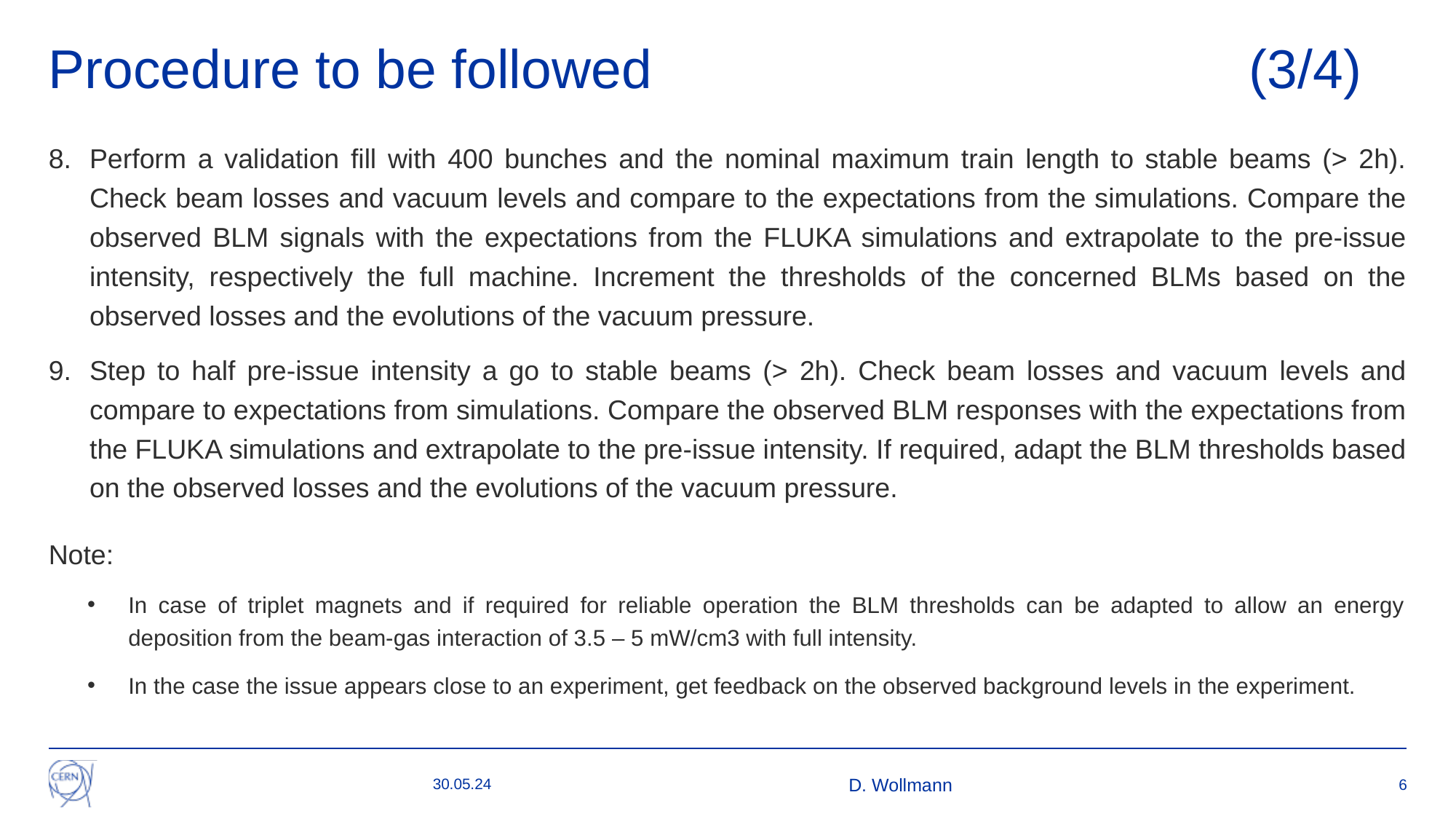

# Procedure to be followed 						(3/4)
Perform a validation fill with 400 bunches and the nominal maximum train length to stable beams (> 2h). Check beam losses and vacuum levels and compare to the expectations from the simulations. Compare the observed BLM signals with the expectations from the FLUKA simulations and extrapolate to the pre-issue intensity, respectively the full machine. Increment the thresholds of the concerned BLMs based on the observed losses and the evolutions of the vacuum pressure.
Step to half pre-issue intensity a go to stable beams (> 2h). Check beam losses and vacuum levels and compare to expectations from simulations. Compare the observed BLM responses with the expectations from the FLUKA simulations and extrapolate to the pre-issue intensity. If required, adapt the BLM thresholds based on the observed losses and the evolutions of the vacuum pressure.
Note:
In case of triplet magnets and if required for reliable operation the BLM thresholds can be adapted to allow an energy deposition from the beam-gas interaction of 3.5 – 5 mW/cm3 with full intensity.
In the case the issue appears close to an experiment, get feedback on the observed background levels in the experiment.

30.05.24
D. Wollmann
6